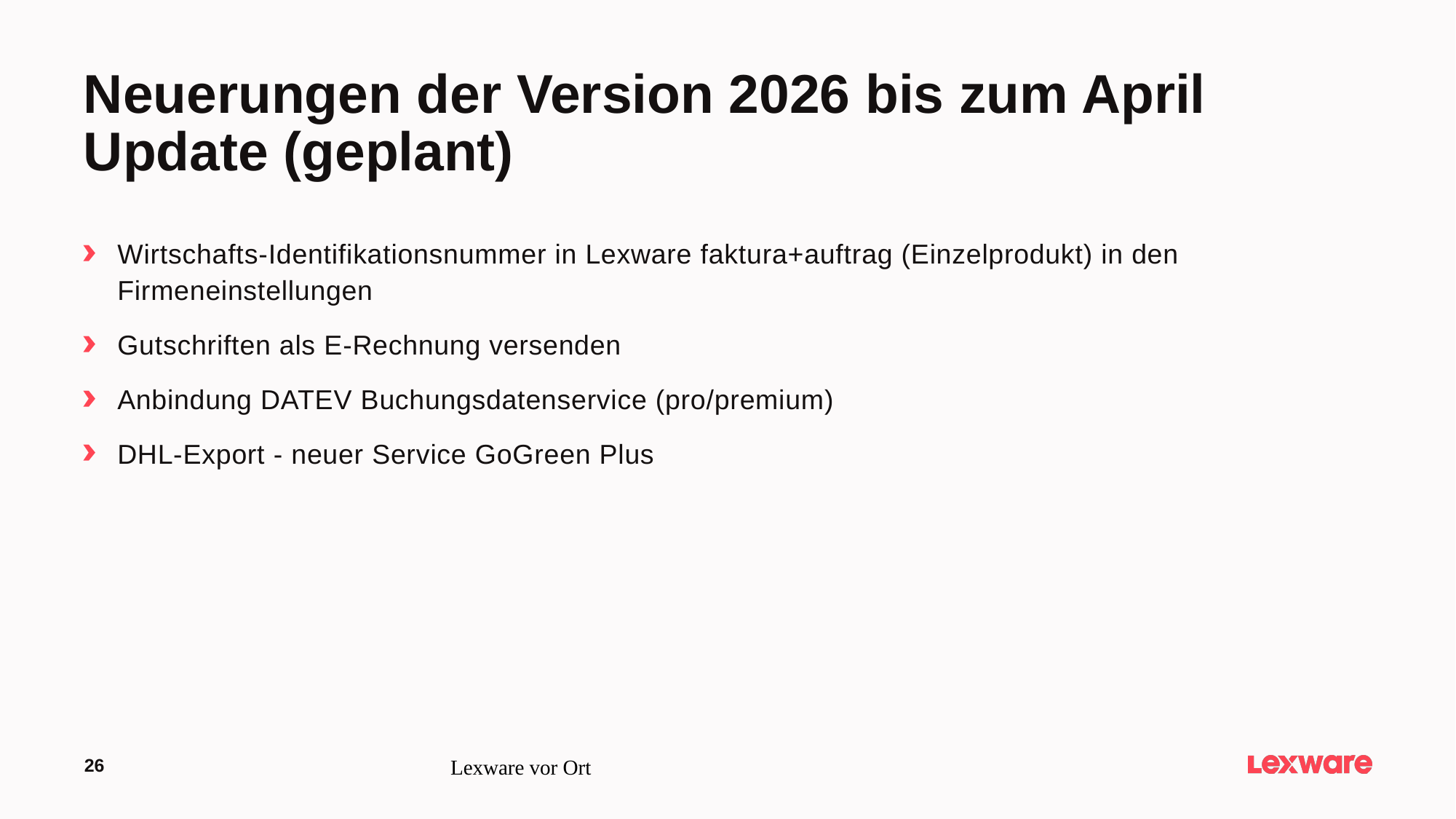

Neuerungen der Version 2026 bis zum April Update (geplant)
Wirtschafts-Identifikationsnummer in Lexware faktura+auftrag (Einzelprodukt) in den Firmeneinstellungen
Gutschriften als E-Rechnung versenden
Anbindung DATEV Buchungsdatenservice (pro/premium)
DHL-Export - neuer Service GoGreen Plus

26
Lexware vor Ort